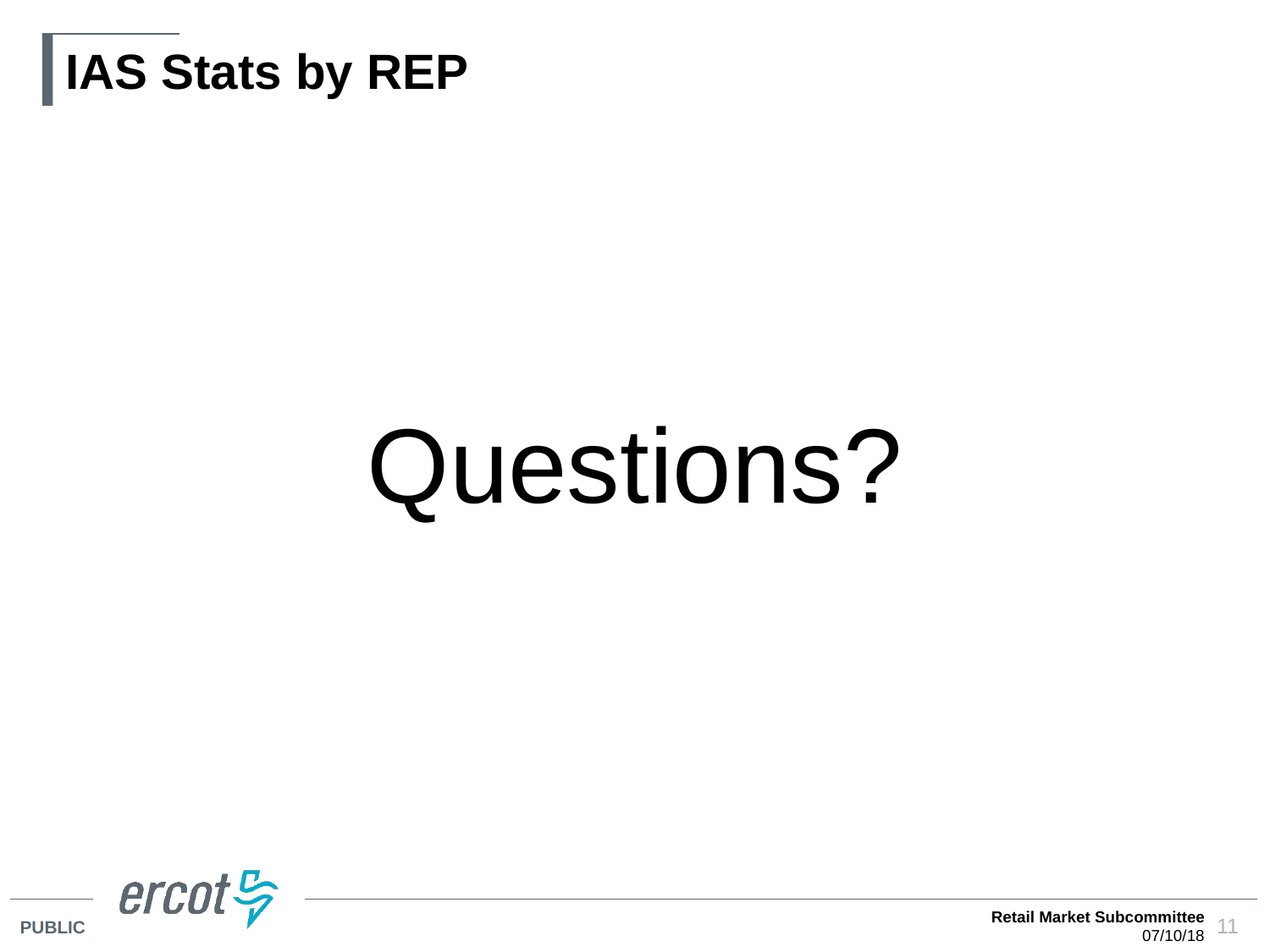

# IAS Stats by REP

Questions?

Retail Market Subcommittee
07/10/18
11